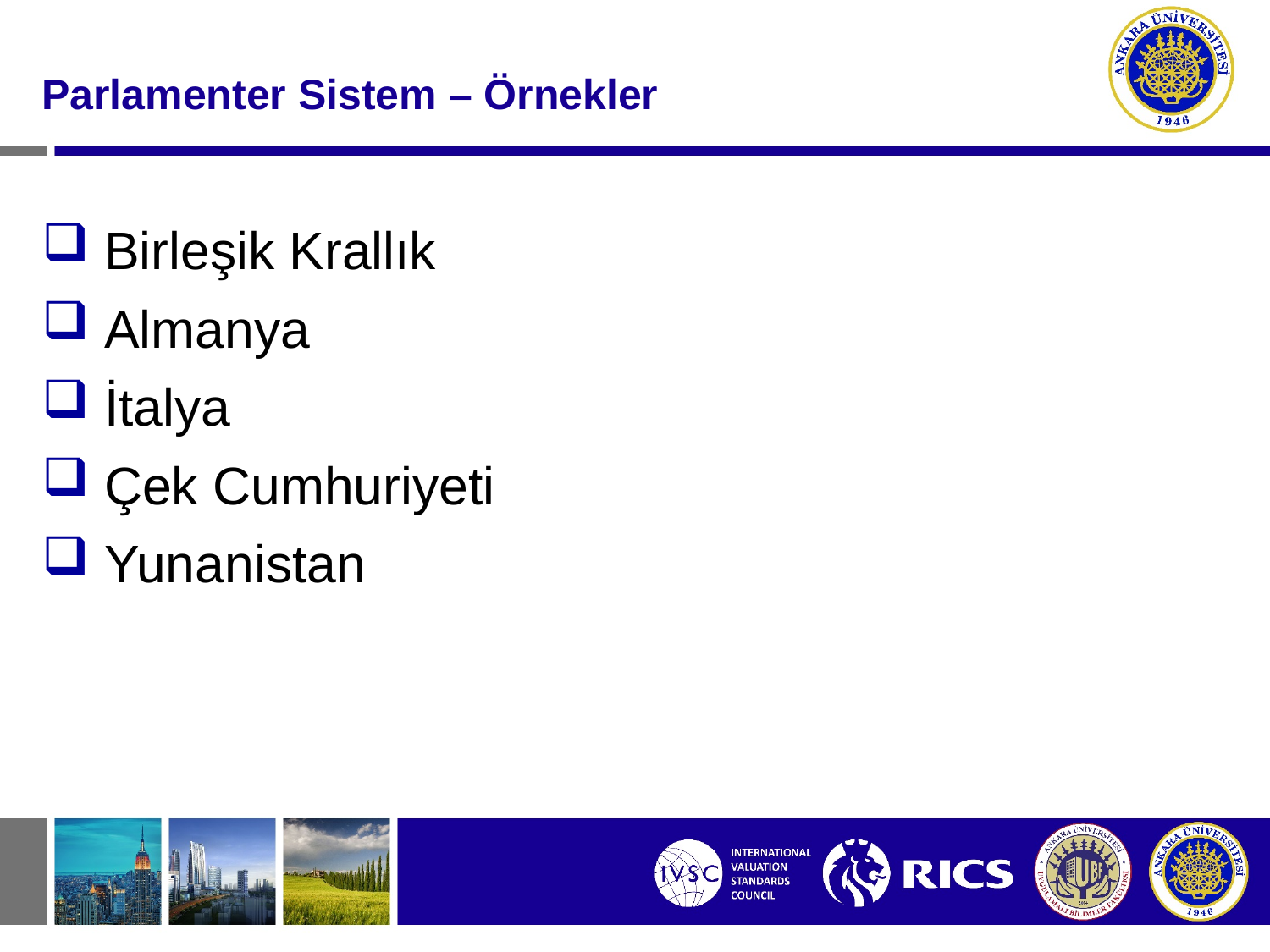

# Parlamenter Sistem – Örnekler
 Birleşik Krallık
 Almanya
 İtalya
 Çek Cumhuriyeti
 Yunanistan